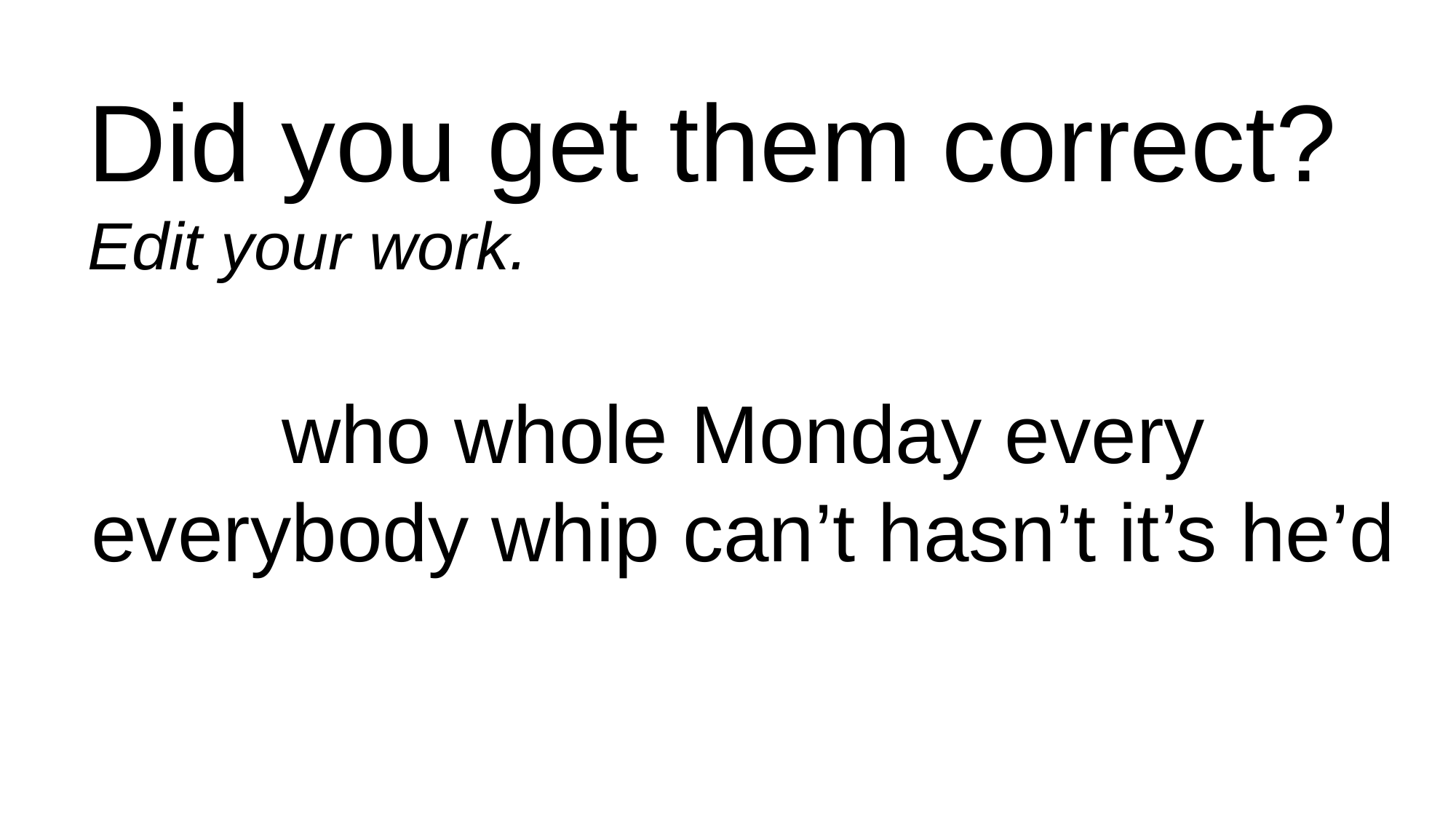

Did you get them correct?
Edit your work.

who whole Monday every everybody whip can’t hasn’t it’s he’d